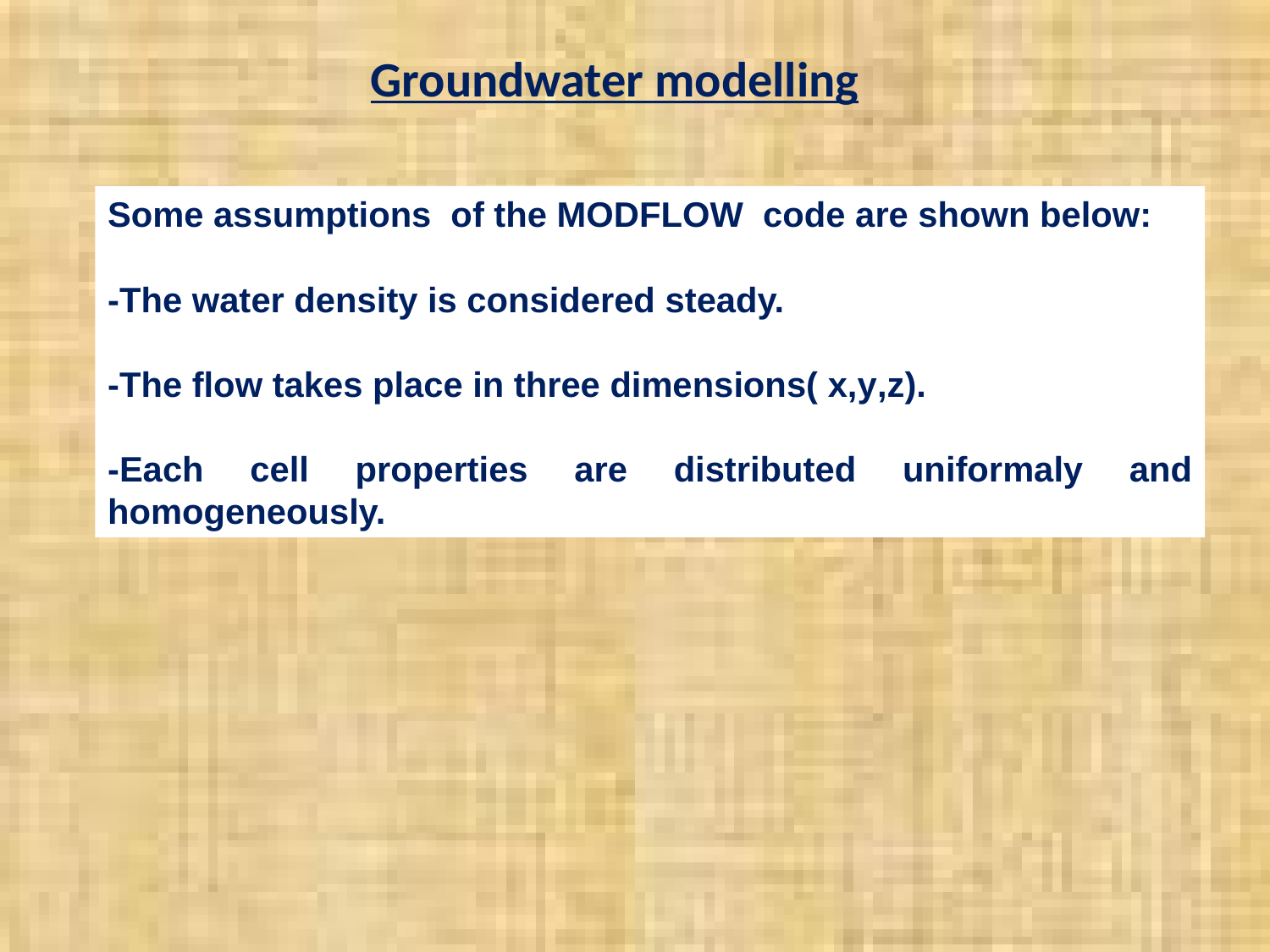

Groundwater modelling
Some assumptions  of the MODFLOW  code are shown below:

-The water density is considered steady.

-The flow takes place in three dimensions( x,y,z).

-Each cell properties are distributed uniformaly and homogeneously.